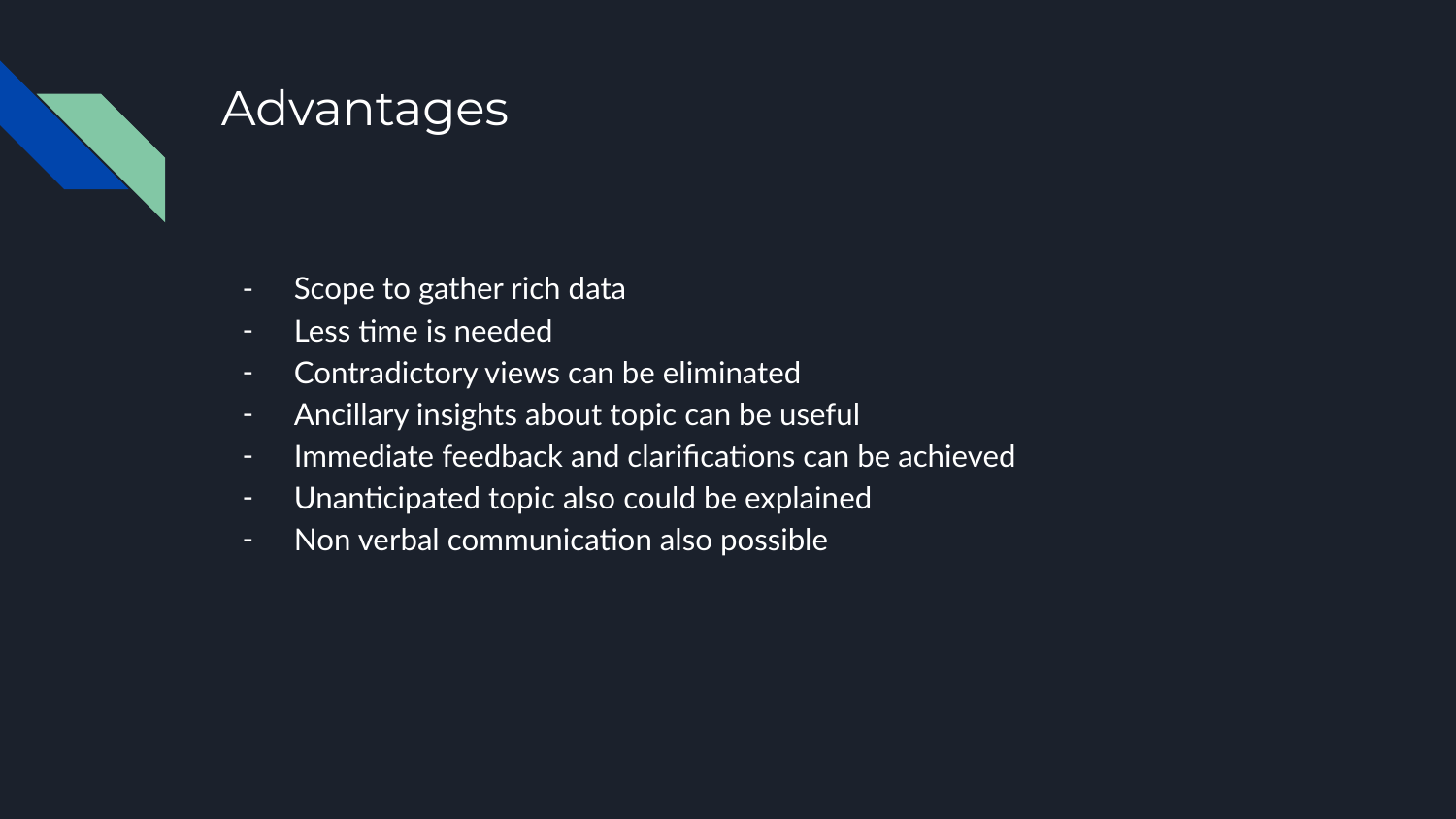

# Advantages
Scope to gather rich data
Less time is needed
Contradictory views can be eliminated
Ancillary insights about topic can be useful
Immediate feedback and clarifications can be achieved
Unanticipated topic also could be explained
Non verbal communication also possible